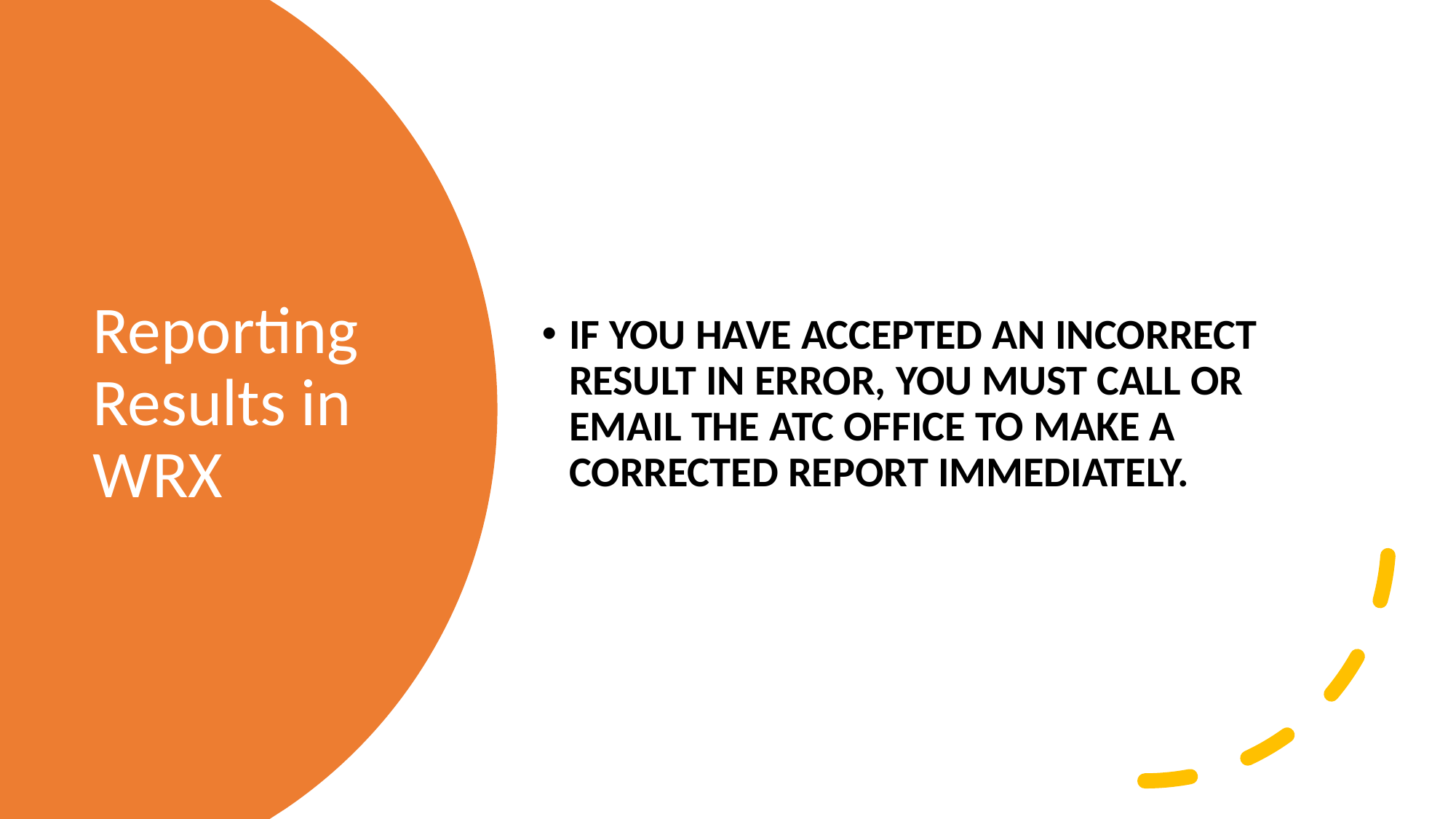

IF YOU HAVE ACCEPTED AN INCORRECT RESULT IN ERROR, YOU MUST CALL OR EMAIL THE ATC OFFICE TO MAKE A CORRECTED REPORT IMMEDIATELY.
# Reporting Results in WRX